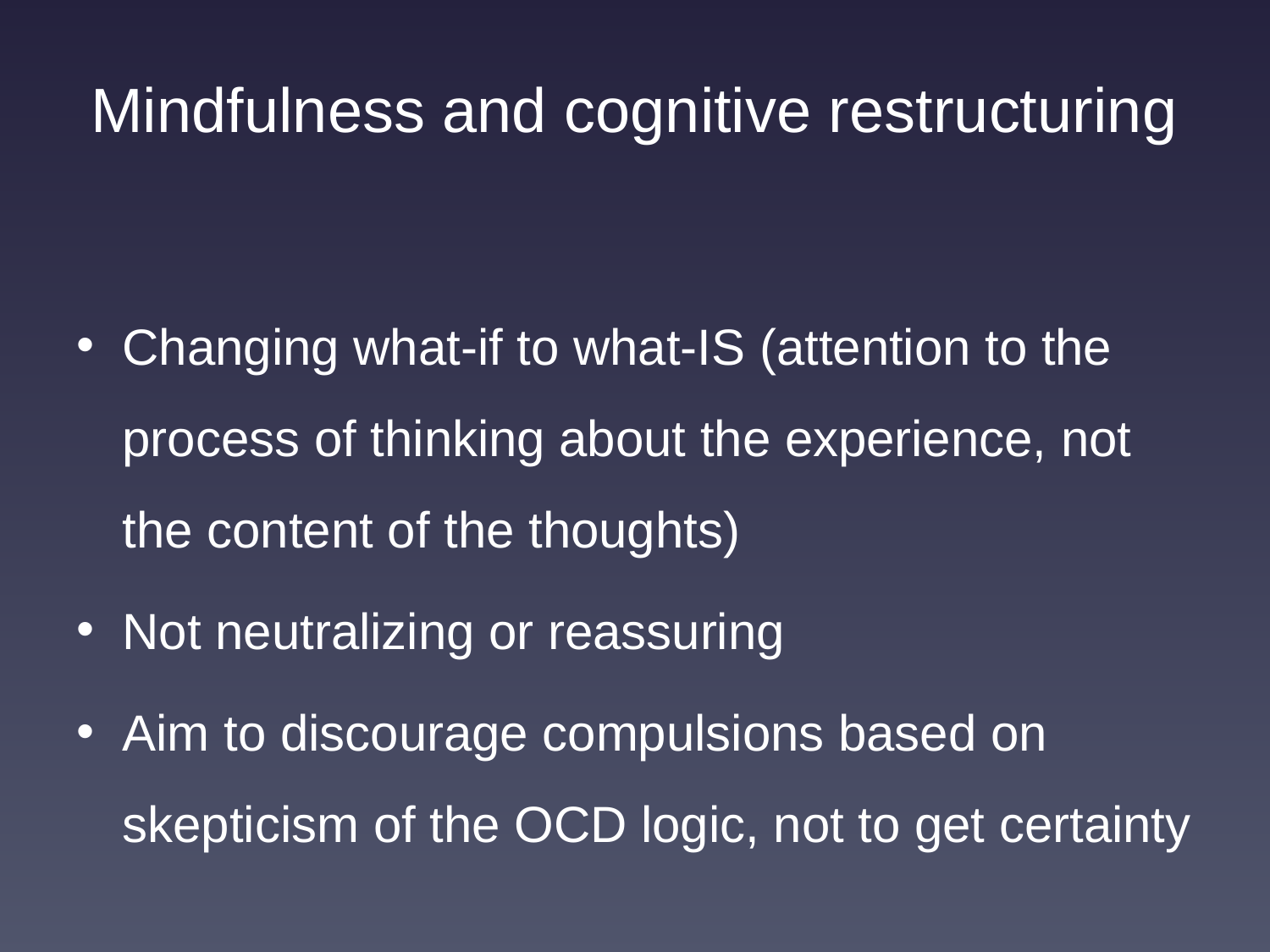

# Mindfulness and cognitive restructuring
Changing what-if to what-IS (attention to the process of thinking about the experience, not the content of the thoughts)
Not neutralizing or reassuring
Aim to discourage compulsions based on skepticism of the OCD logic, not to get certainty